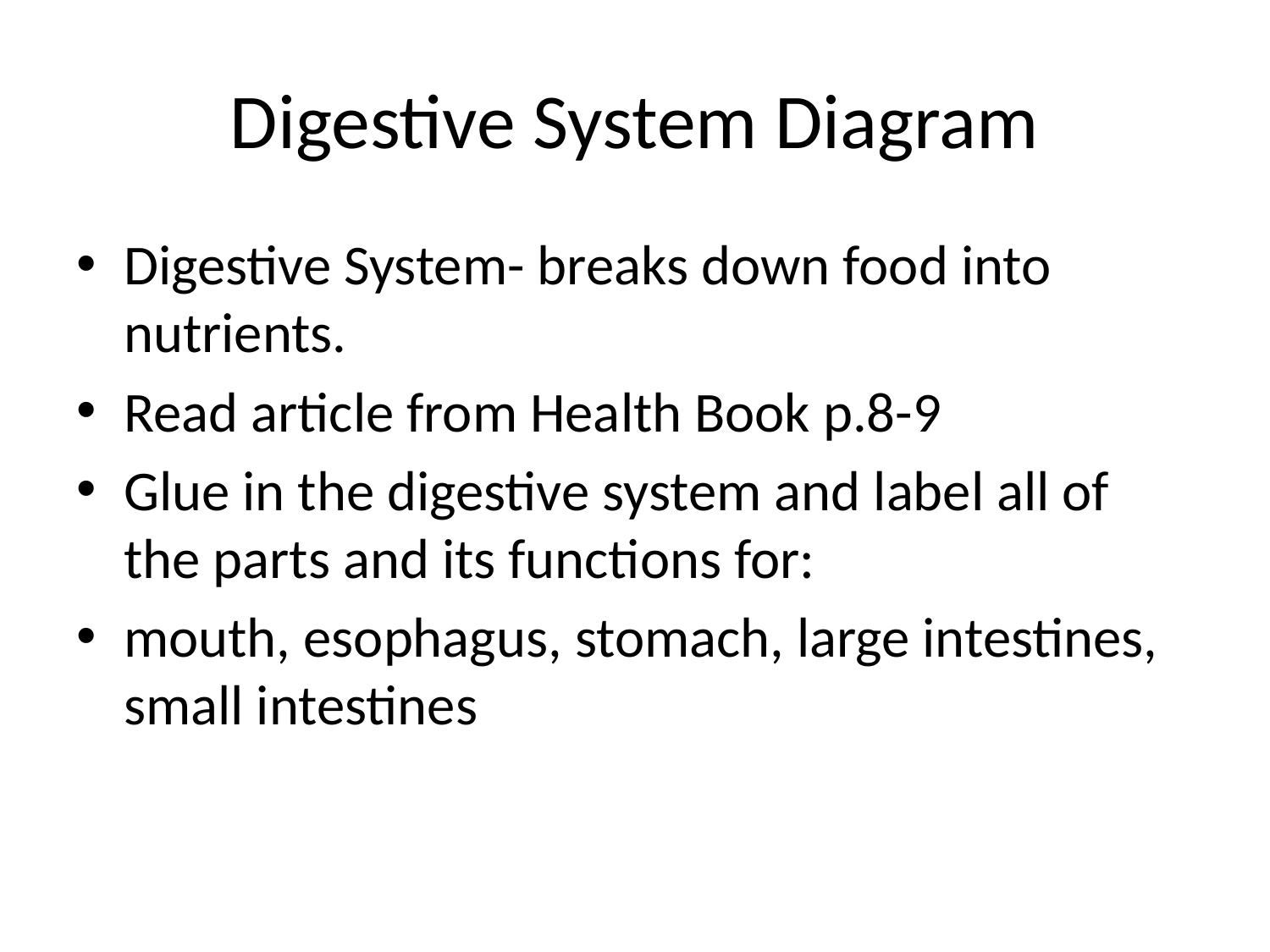

# Digestive System Diagram
Digestive System- breaks down food into nutrients.
Read article from Health Book p.8-9
Glue in the digestive system and label all of the parts and its functions for:
mouth, esophagus, stomach, large intestines, small intestines